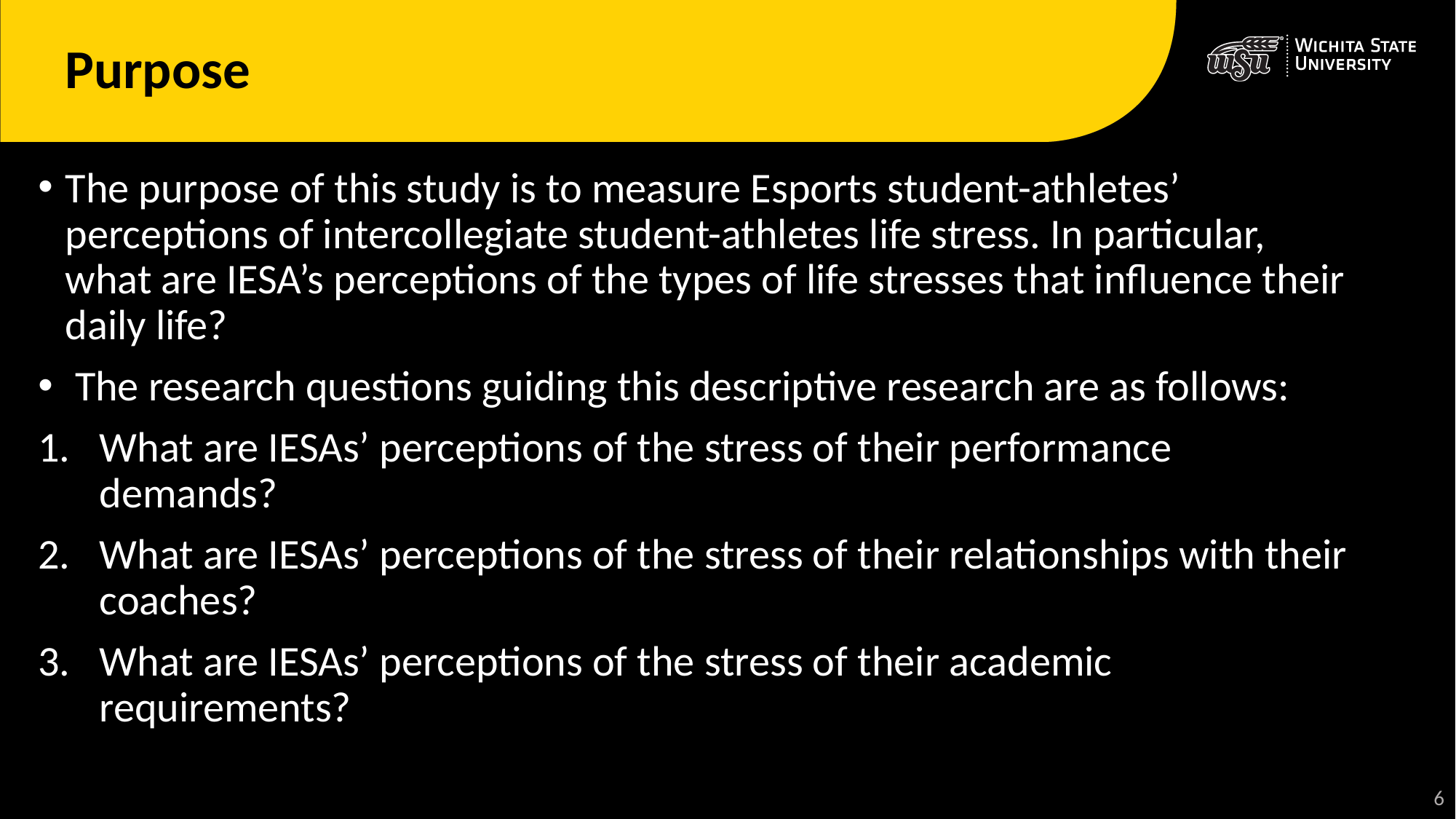

# Purpose
The purpose of this study is to measure Esports student-athletes’ perceptions of intercollegiate student-athletes life stress. In particular, what are IESA’s perceptions of the types of life stresses that influence their daily life?
 The research questions guiding this descriptive research are as follows:
What are IESAs’ perceptions of the stress of their performance demands?
What are IESAs’ perceptions of the stress of their relationships with their coaches?
What are IESAs’ perceptions of the stress of their academic requirements?

6